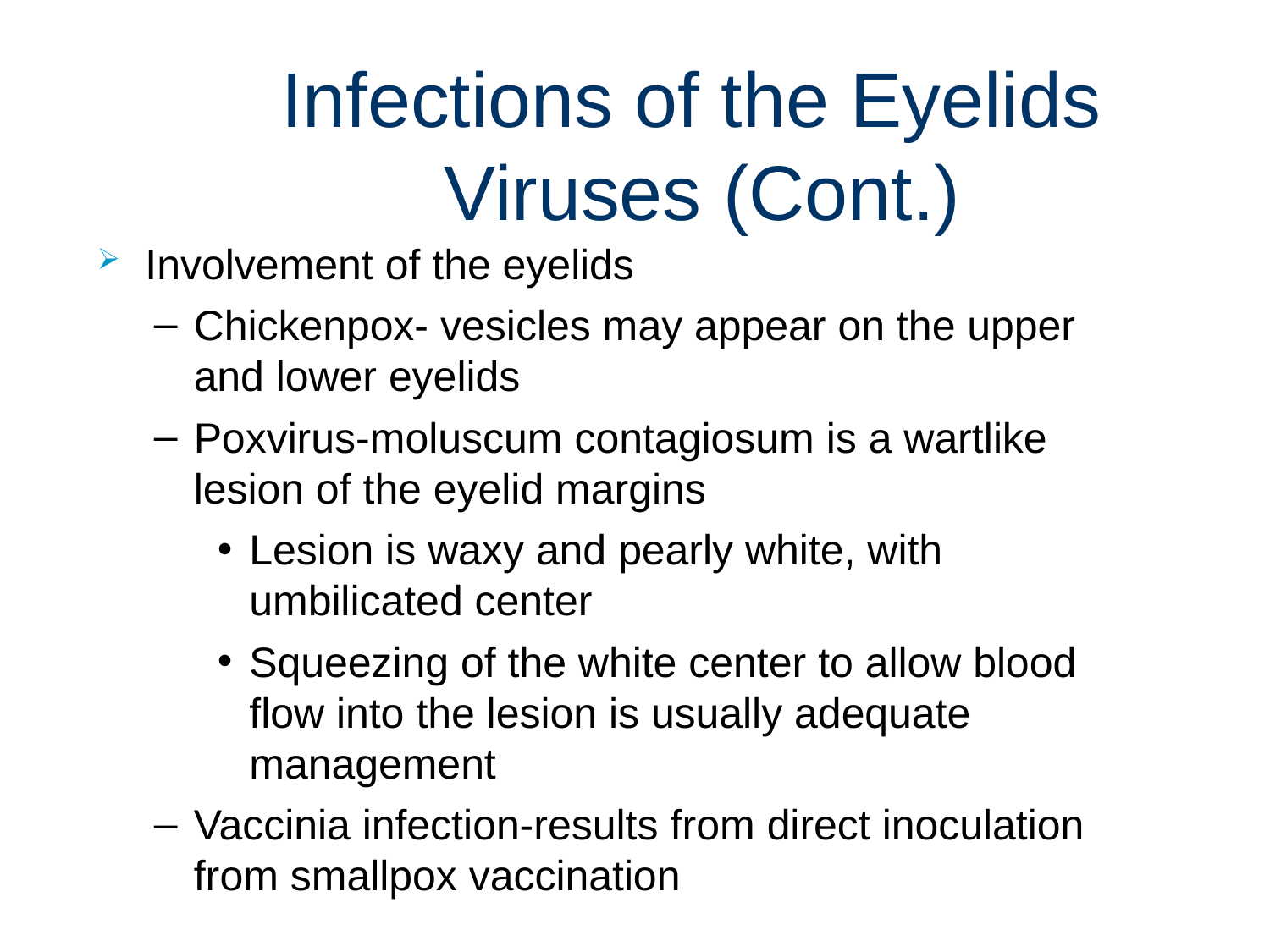

# Infections of the Eyelids Viruses (Cont.)
Involvement of the eyelids
Chickenpox- vesicles may appear on the upper and lower eyelids
Poxvirus-moluscum contagiosum is a wartlike lesion of the eyelid margins
Lesion is waxy and pearly white, with umbilicated center
Squeezing of the white center to allow blood flow into the lesion is usually adequate management
Vaccinia infection-results from direct inoculation from smallpox vaccination